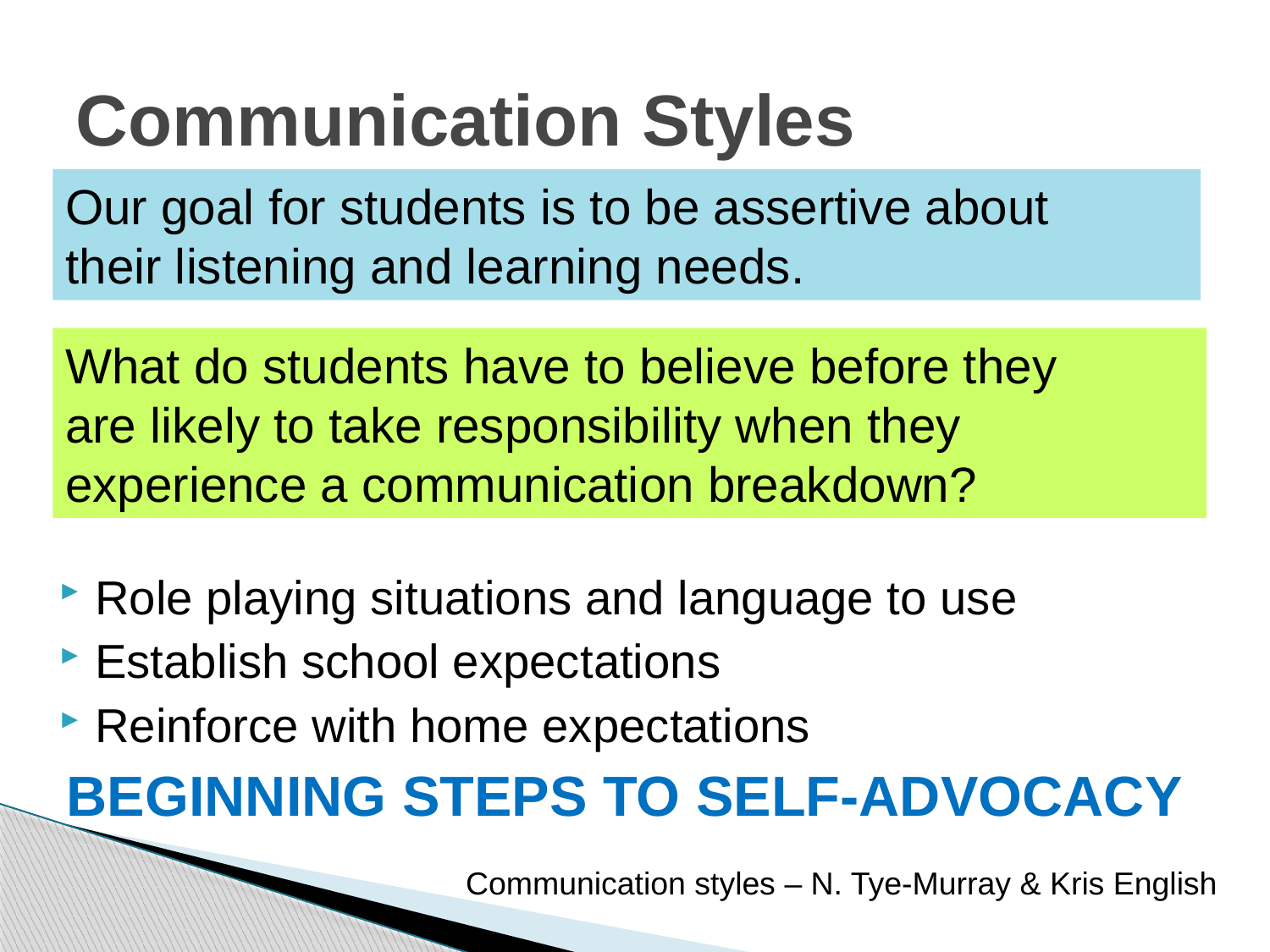

# Communication Styles
Our goal for students is to be assertive about
their listening and learning needs.
What do students have to believe before they
are likely to take responsibility when they
experience a communication breakdown?
Role playing situations and language to use
Establish school expectations
Reinforce with home expectations
BEGINNING STEPS TO SELF-ADVOCACY
Communication styles – N. Tye-Murray & Kris English